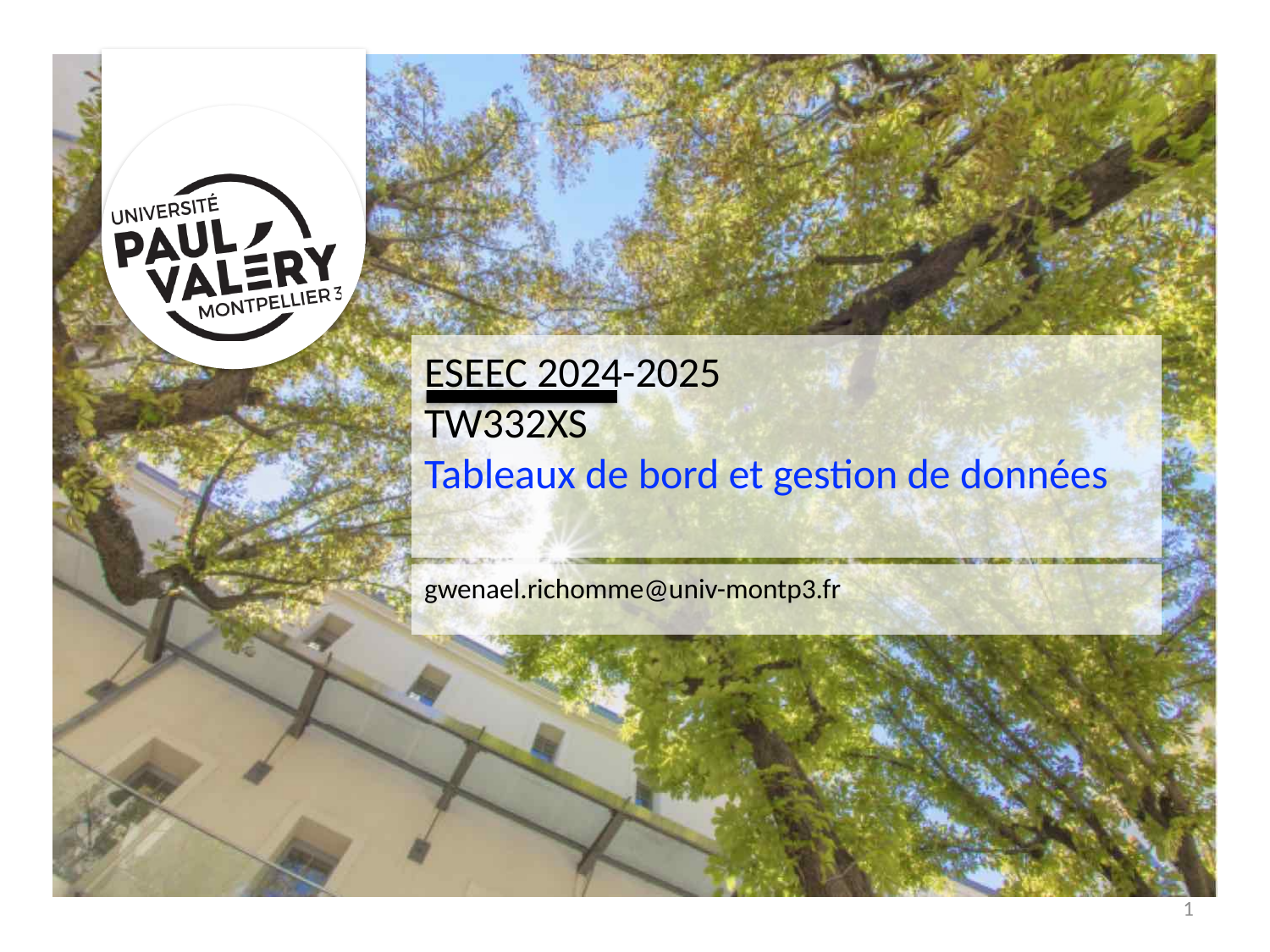

# ESEEC 2024-2025 TW332XS Tableaux de bord et gestion de données

gwenael.richomme@univ-montp3.fr

1